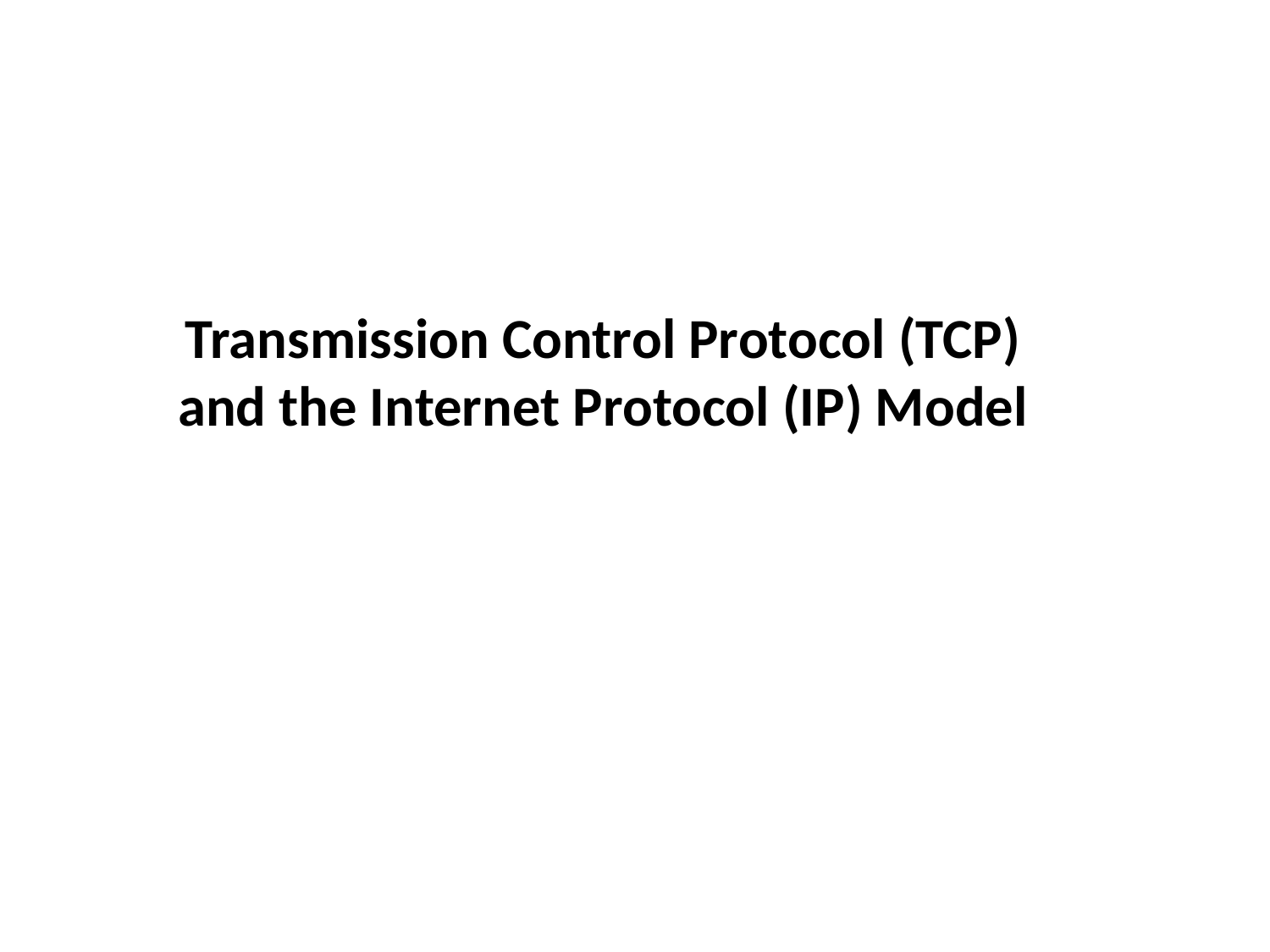

Transmission Control Protocol (TCP) and the Internet Protocol (IP) Model